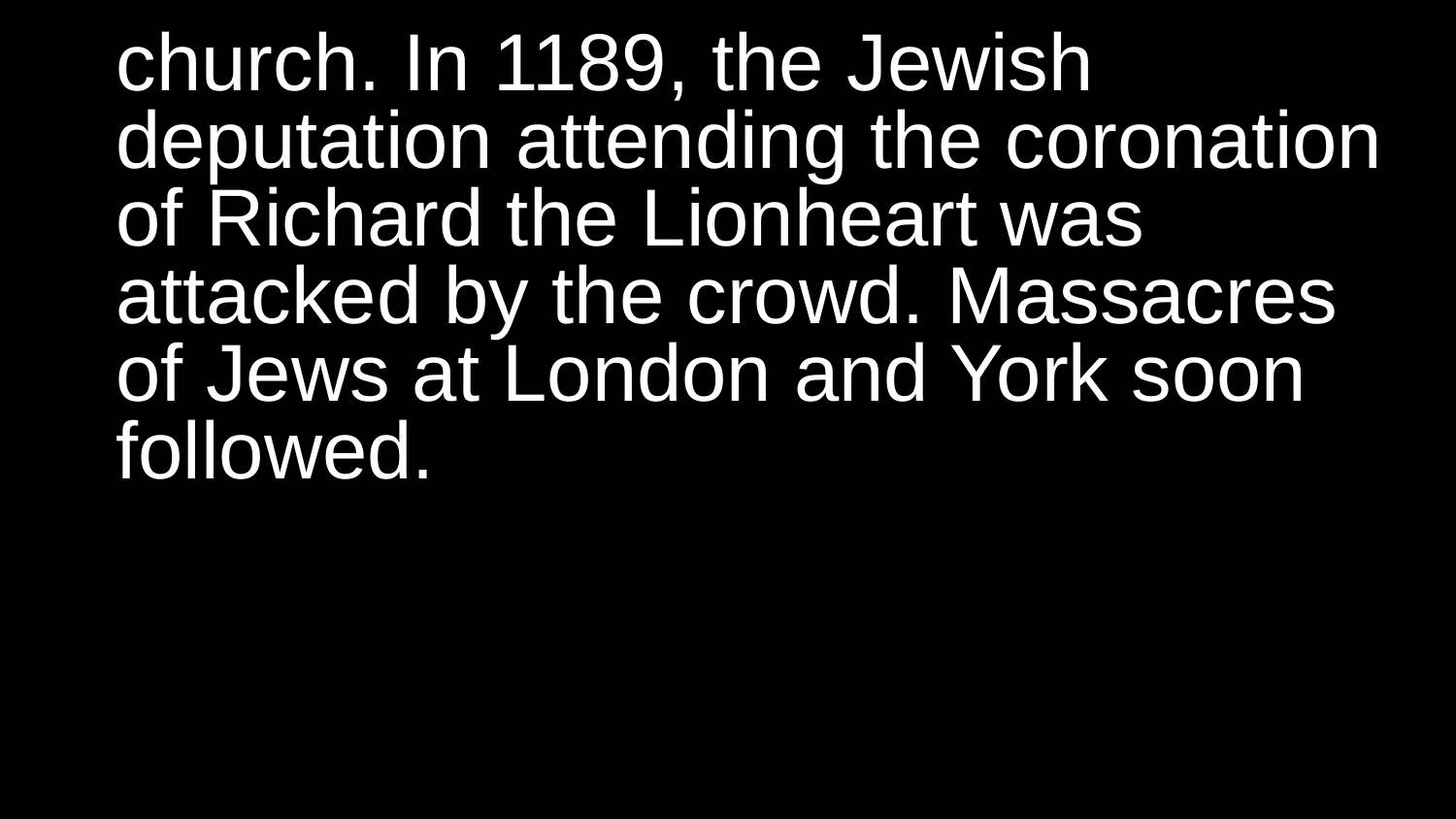

church. In 1189, the Jewish deputation attending the ‎coronation of Richard the Lionheart was attacked by the crowd. Massacres of Jews at London and York ‎soon followed.